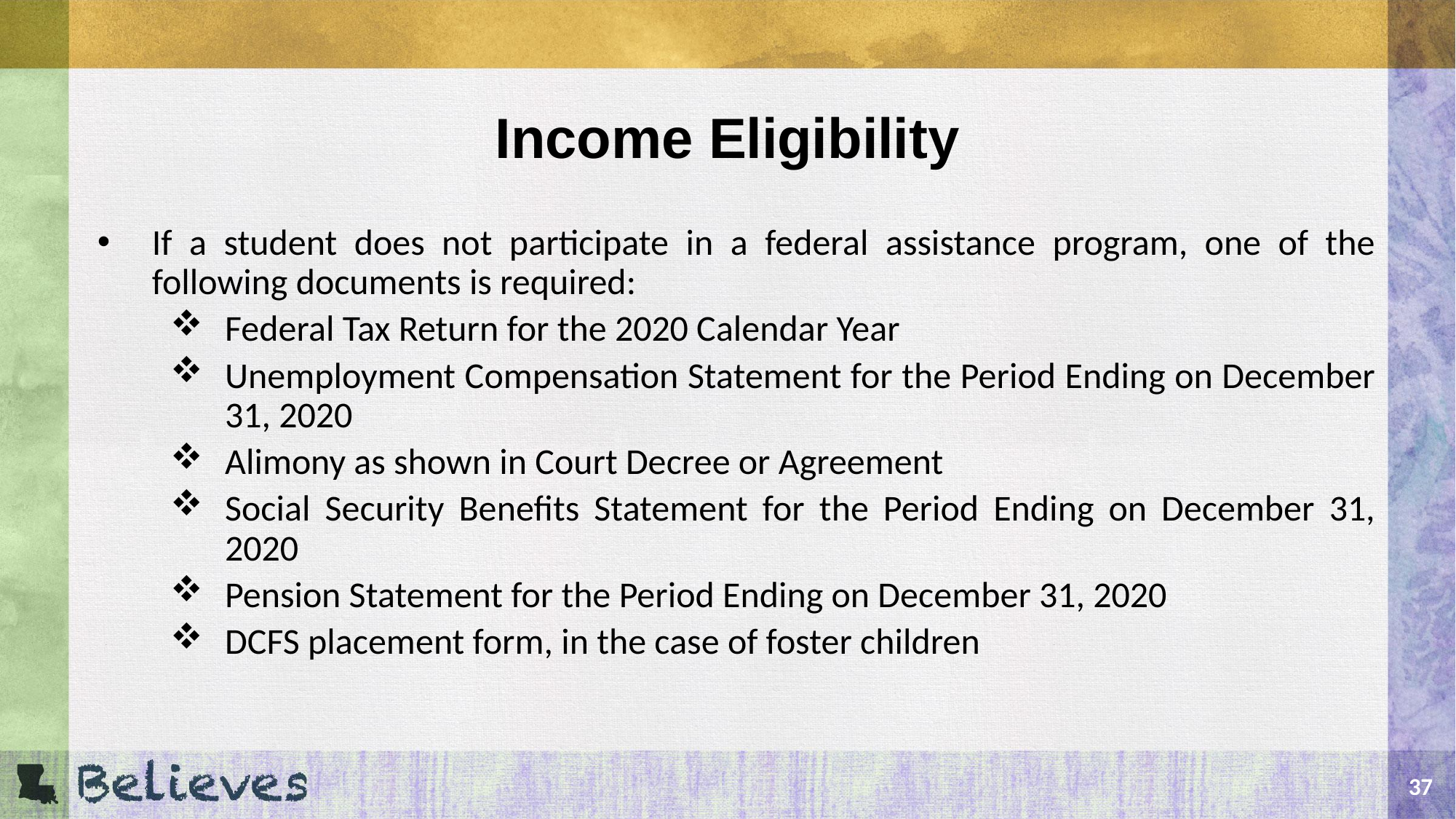

# Income Eligibility
If a student does not participate in a federal assistance program, one of the following documents is required:
Federal Tax Return for the 2020 Calendar Year
Unemployment Compensation Statement for the Period Ending on December 31, 2020
Alimony as shown in Court Decree or Agreement
Social Security Benefits Statement for the Period Ending on December 31, 2020
Pension Statement for the Period Ending on December 31, 2020
DCFS placement form, in the case of foster children